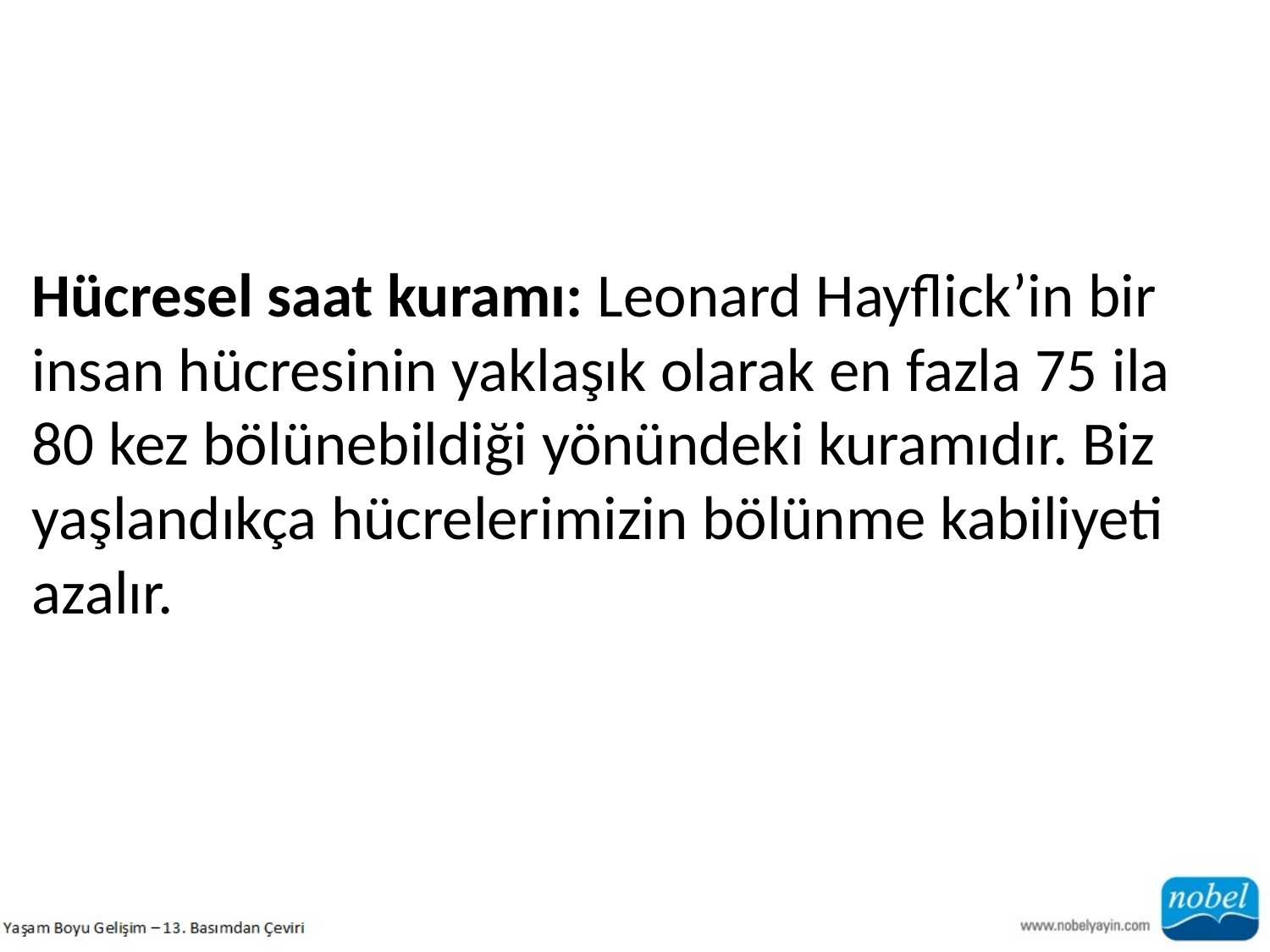

Hücresel saat kuramı: Leonard Hayflick’in bir insan hücresinin yaklaşık olarak en fazla 75 ila 80 kez bölünebildiği yönündeki kuramıdır. Biz yaşlandıkça hücrelerimizin bölünme kabiliyeti azalır.